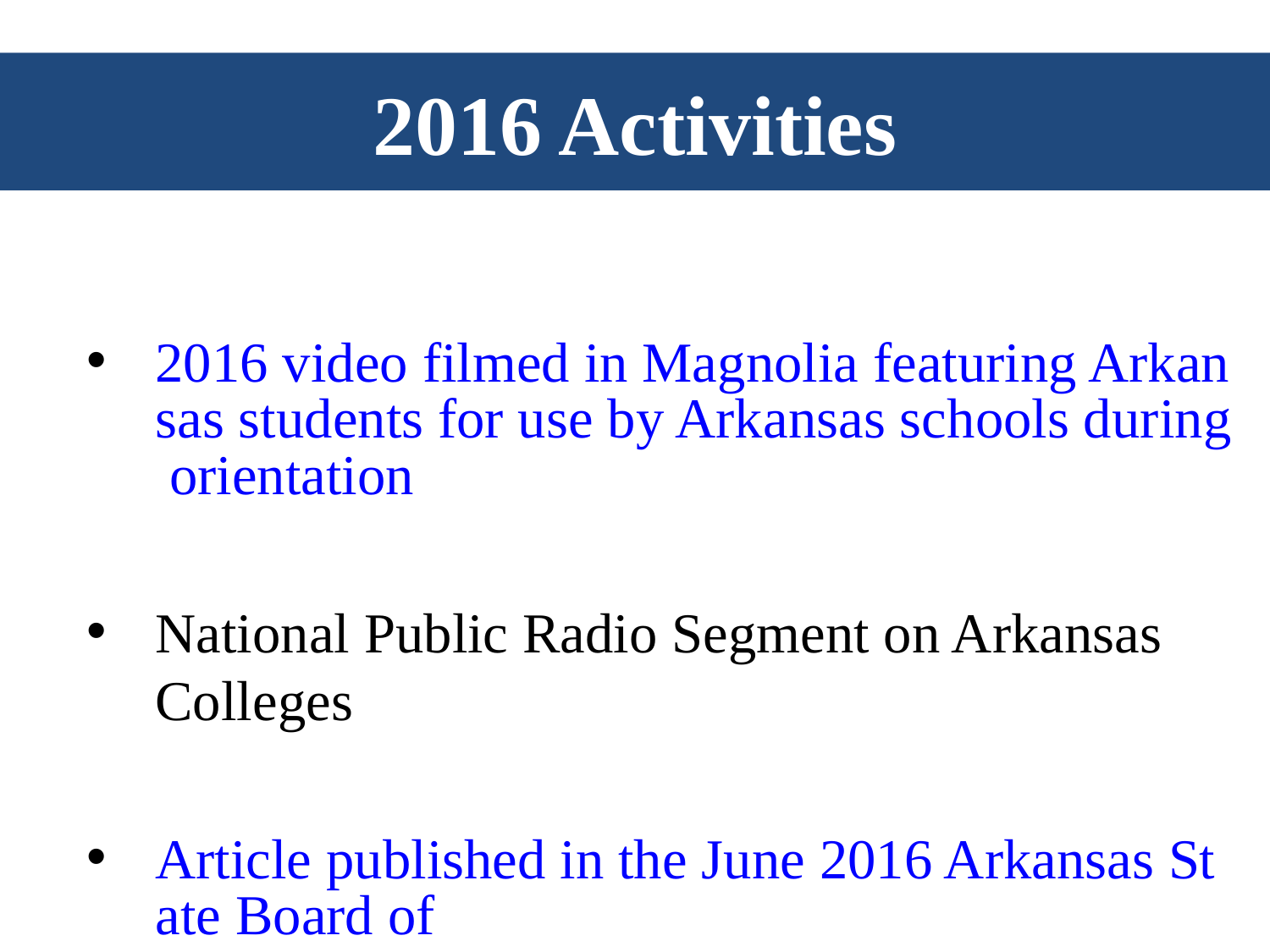

# 2016 Activities

2016 video filmed in Magnolia featuring Arkansas students for use by Arkansas schools during orientation

National Public Radio Segment on Arkansas Colleges

Article published in the June 2016 Arkansas State Board of Nursing Journal